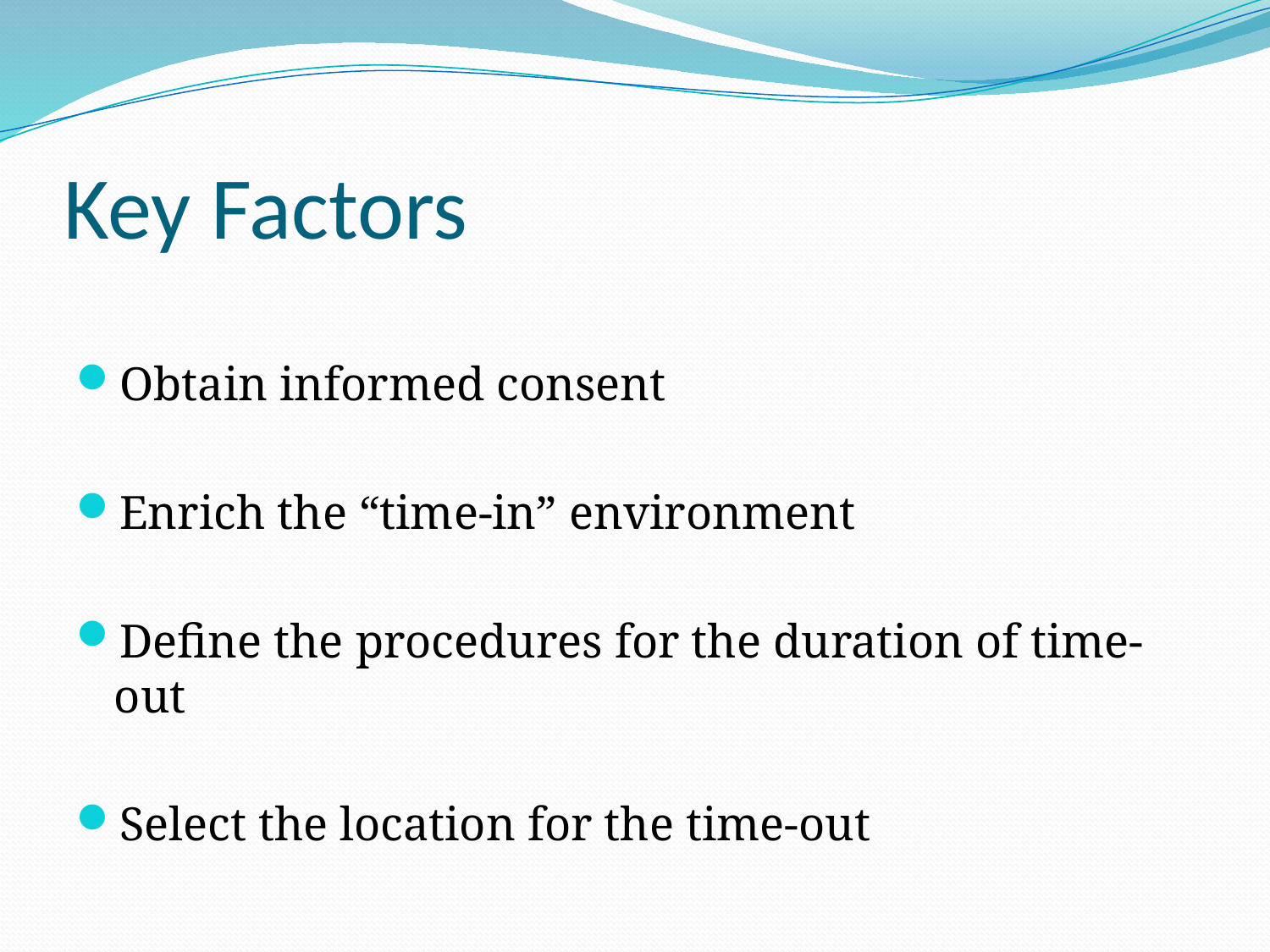

# Key Factors
Obtain informed consent

Enrich the “time-in” environment

Define the procedures for the duration of time-out

Select the location for the time-out